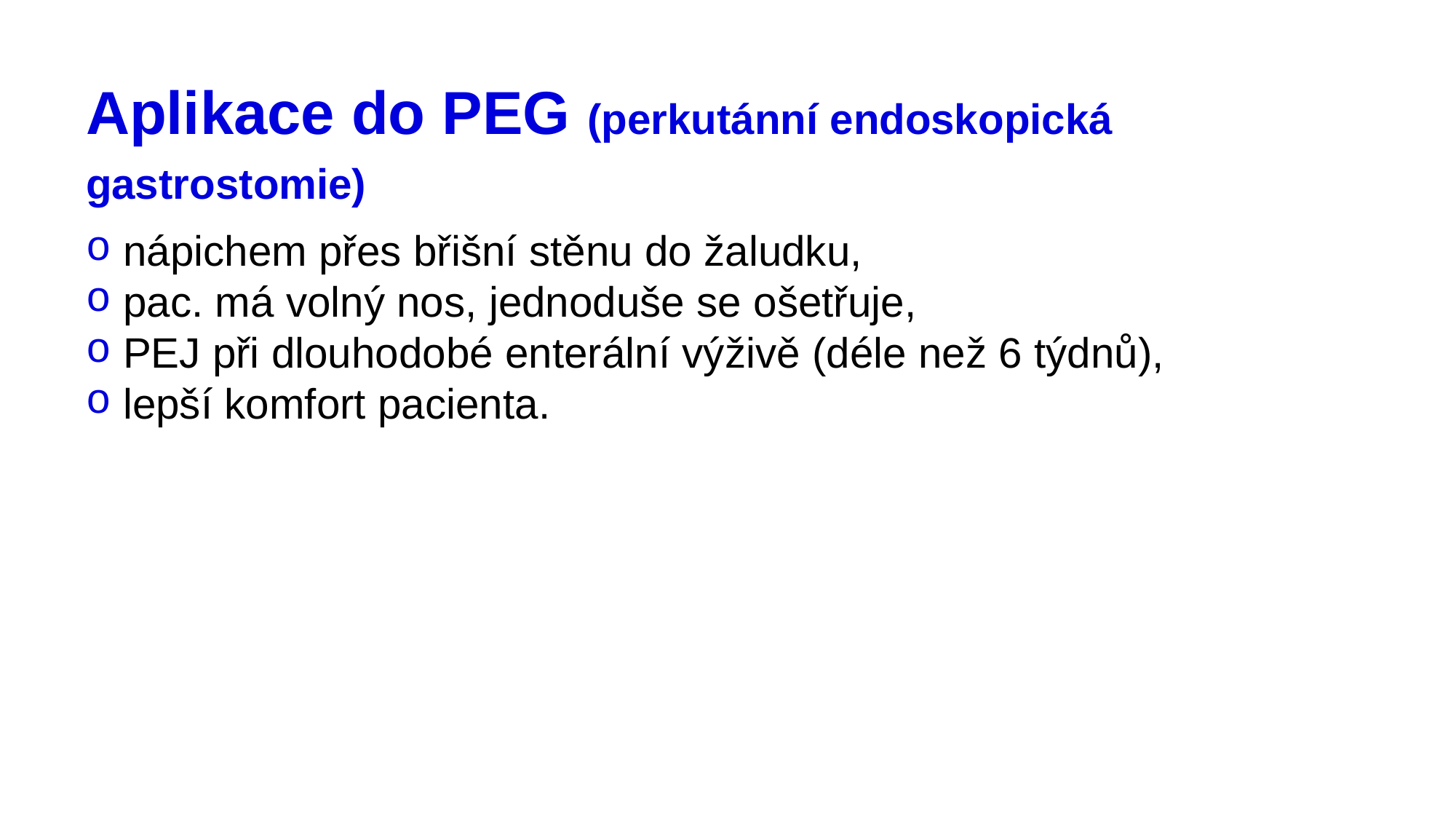

# Aplikace do PEG (perkutánní endoskopická gastrostomie)
 nápichem přes břišní stěnu do žaludku,
 pac. má volný nos, jednoduše se ošetřuje,
 PEJ při dlouhodobé enterální výživě (déle než 6 týdnů),
 lepší komfort pacienta.